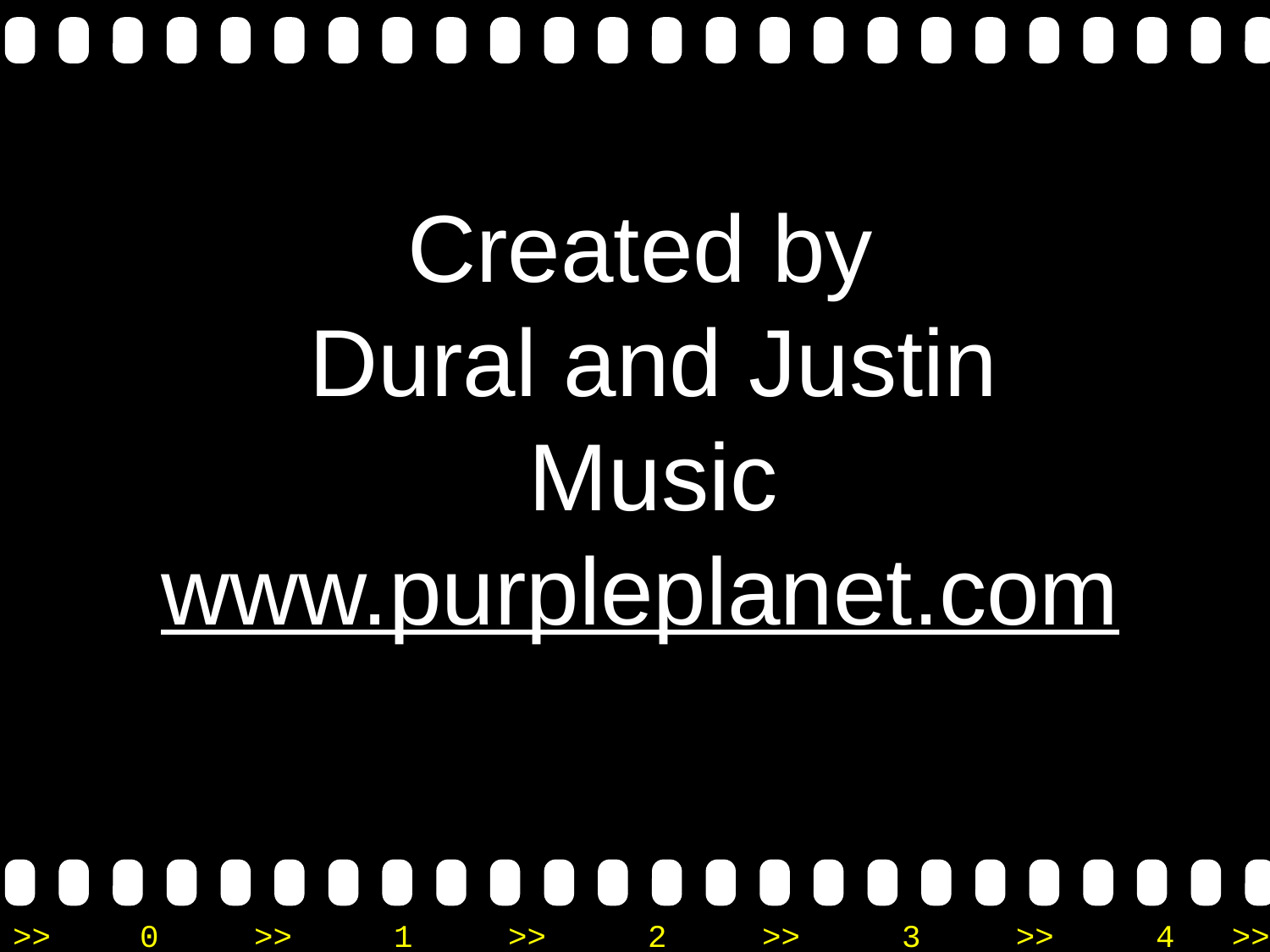

Created by
Dural and Justin
Music
www.purpleplanet.com